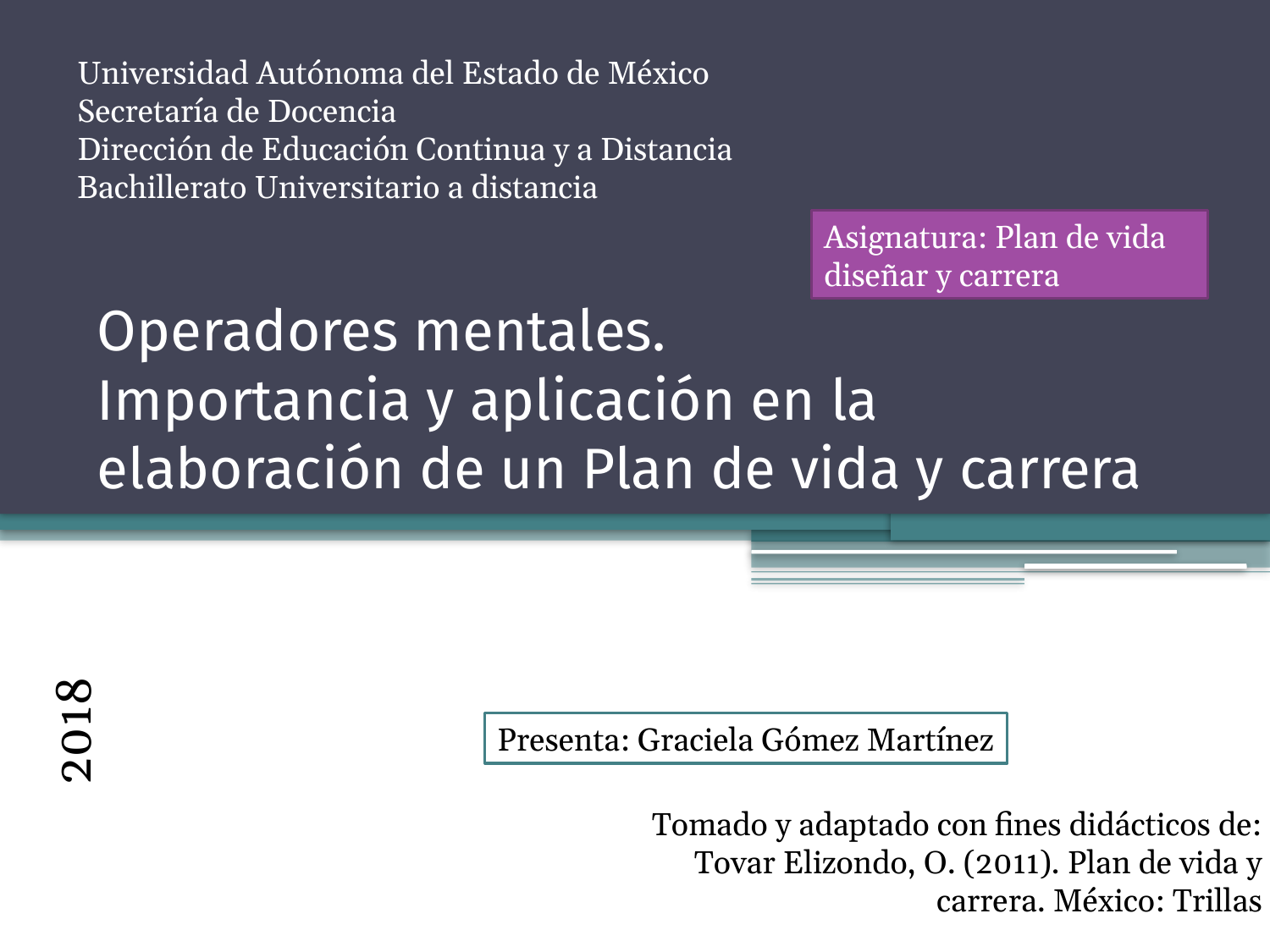

Universidad Autónoma del Estado de México
Secretaría de Docencia
Dirección de Educación Continua y a Distancia
Bachillerato Universitario a distancia
Asignatura: Plan de vida diseñar y carrera
# Operadores mentales. Importancia y aplicación en la elaboración de un Plan de vida y carrera

2018
Presenta: Graciela Gómez Martínez
Tomado y adaptado con fines didácticos de:
Tovar Elizondo, O. (2011). Plan de vida y carrera. México: Trillas